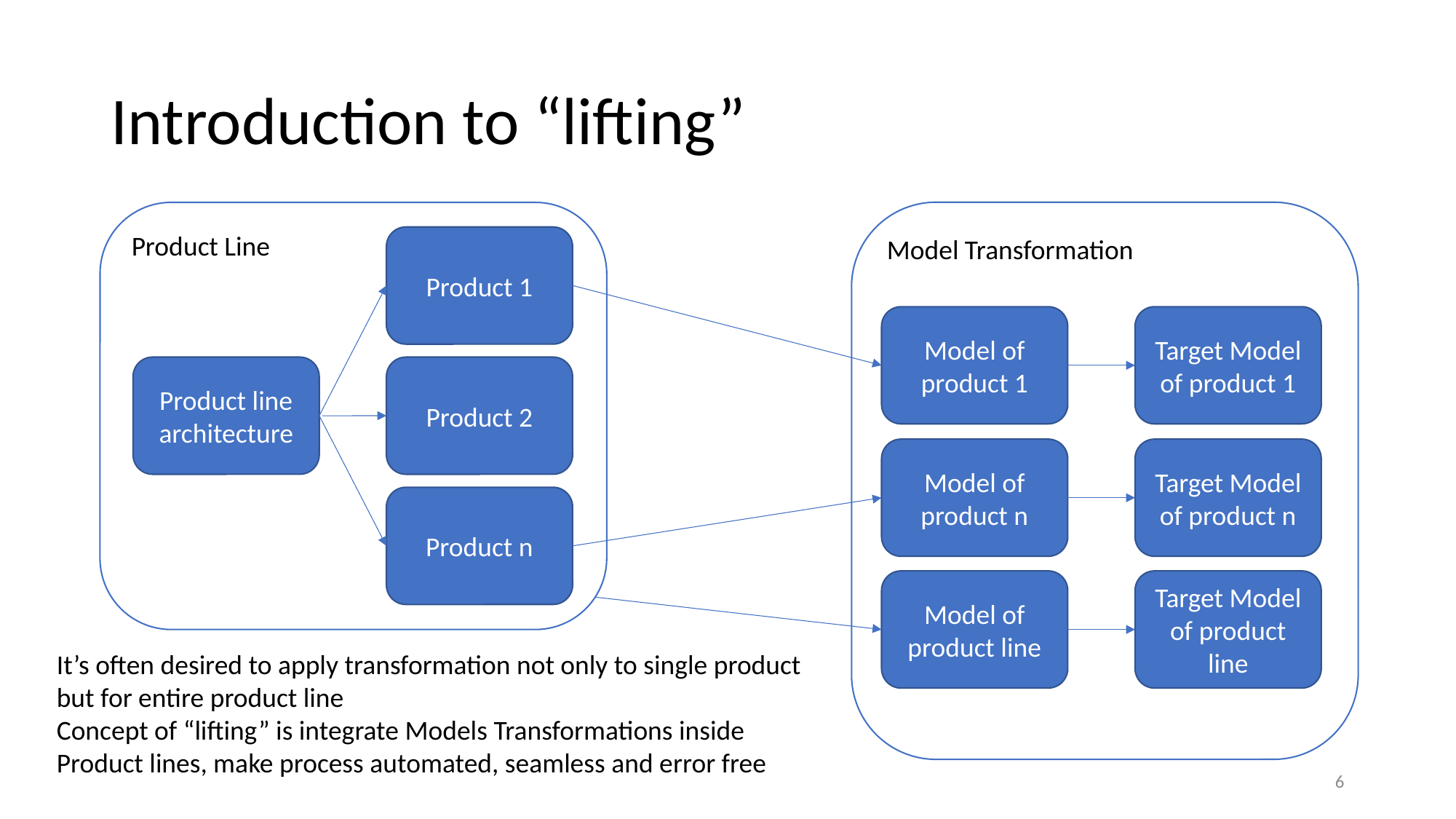

# Introduction to “lifting”
Model Transformation
Product Line
Product 1
Model of product 1
Target Model of product 1
Product line architecture
Product 2
Model of product n
Target Model of product n
Product n
Model of product line
Target Model of product line
It’s often desired to apply transformation not only to single product but for entire product line
Concept of “lifting” is integrate Models Transformations inside Product lines, make process automated, seamless and error free
6